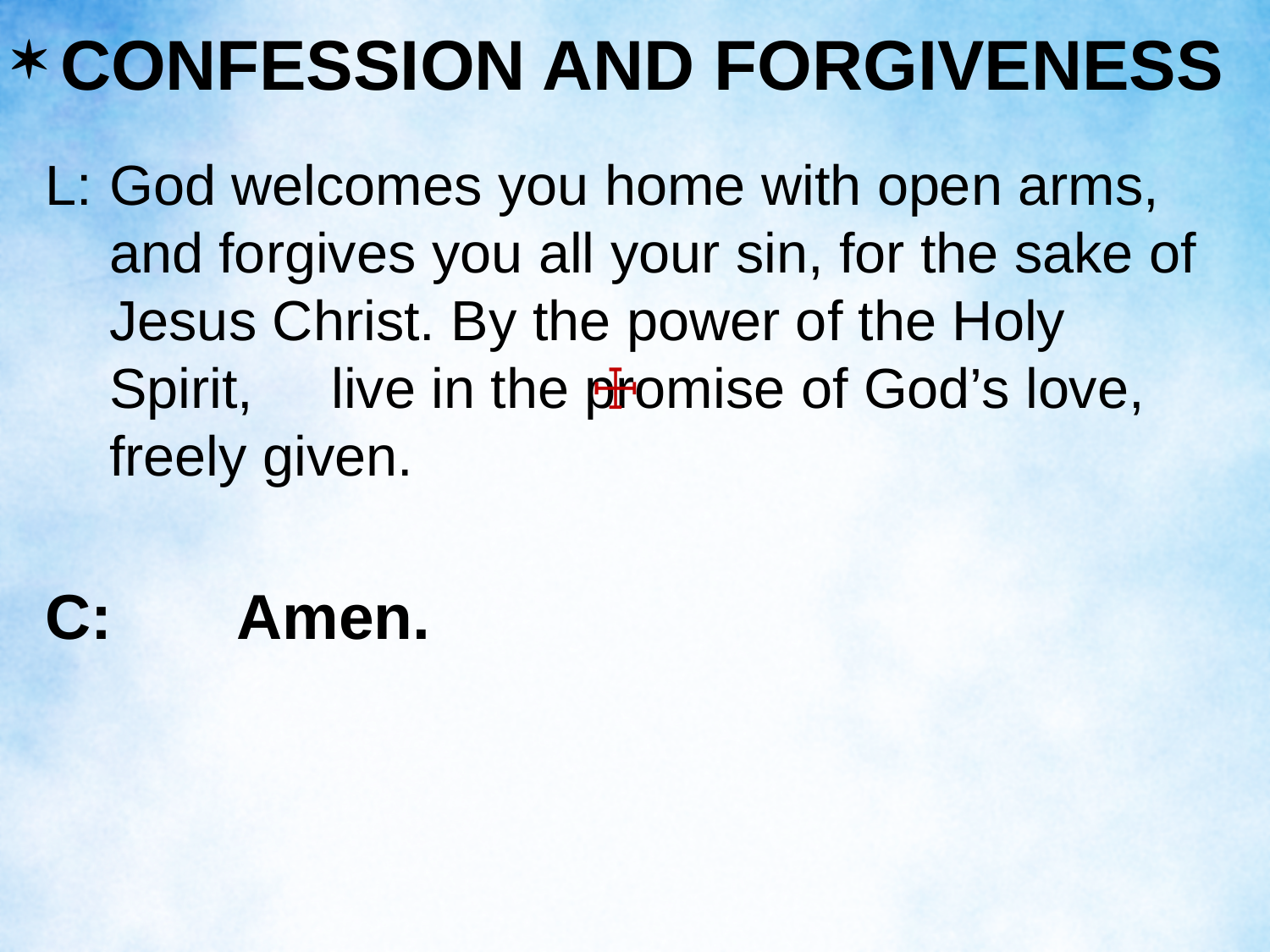

CONFESSION AND FORGIVENESS
L:	God welcomes you home with open arms, and forgives you all your sin, for the sake of Jesus Christ. By the power of the Holy Spirit,     live in the promise of God’s love, freely given.

C:	Amen.

☩